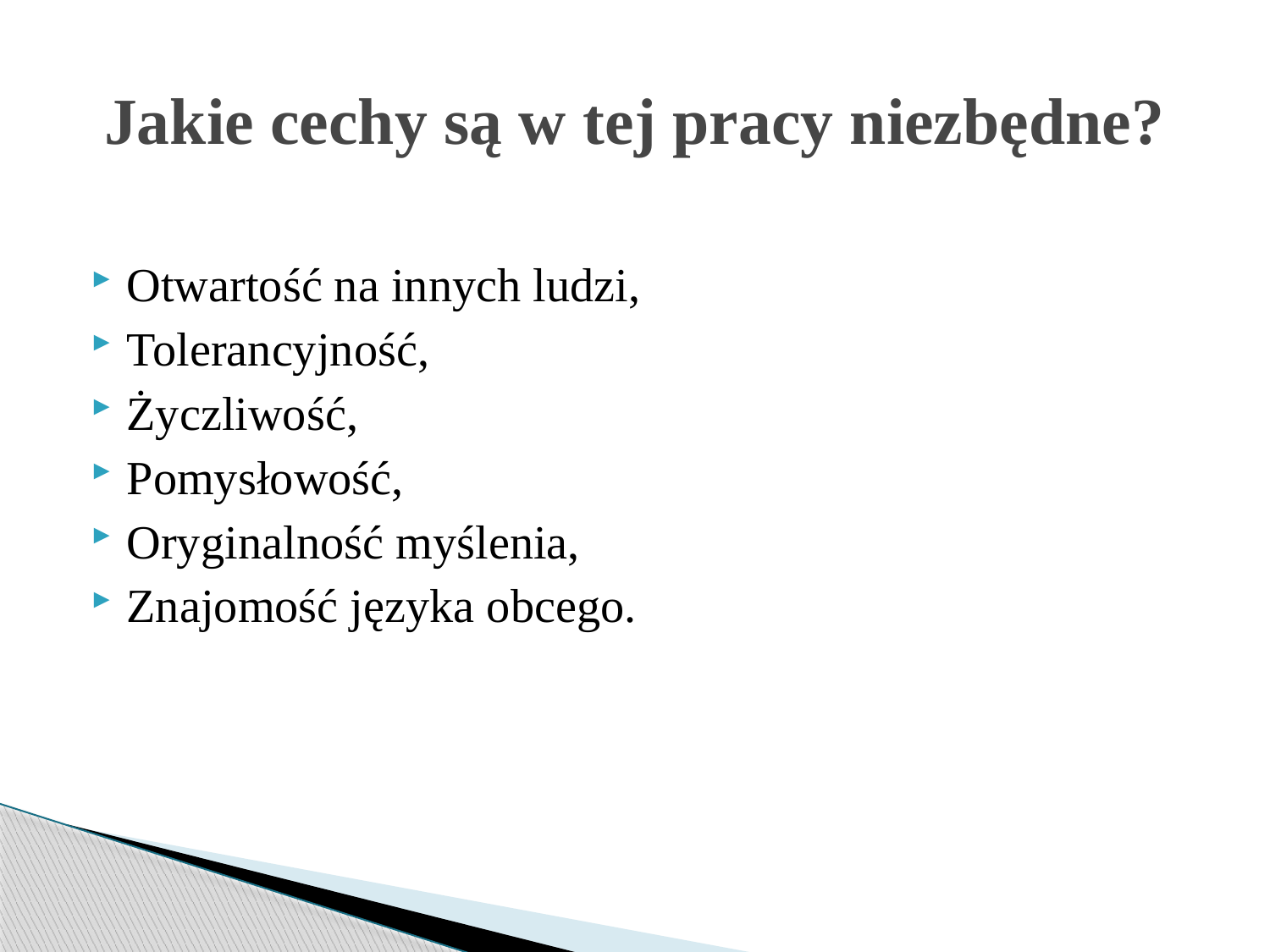

# Jakie cechy są w tej pracy niezbędne?
Otwartość na innych ludzi,
Tolerancyjność,
Życzliwość,
Pomysłowość,
Oryginalność myślenia,
Znajomość języka obcego.